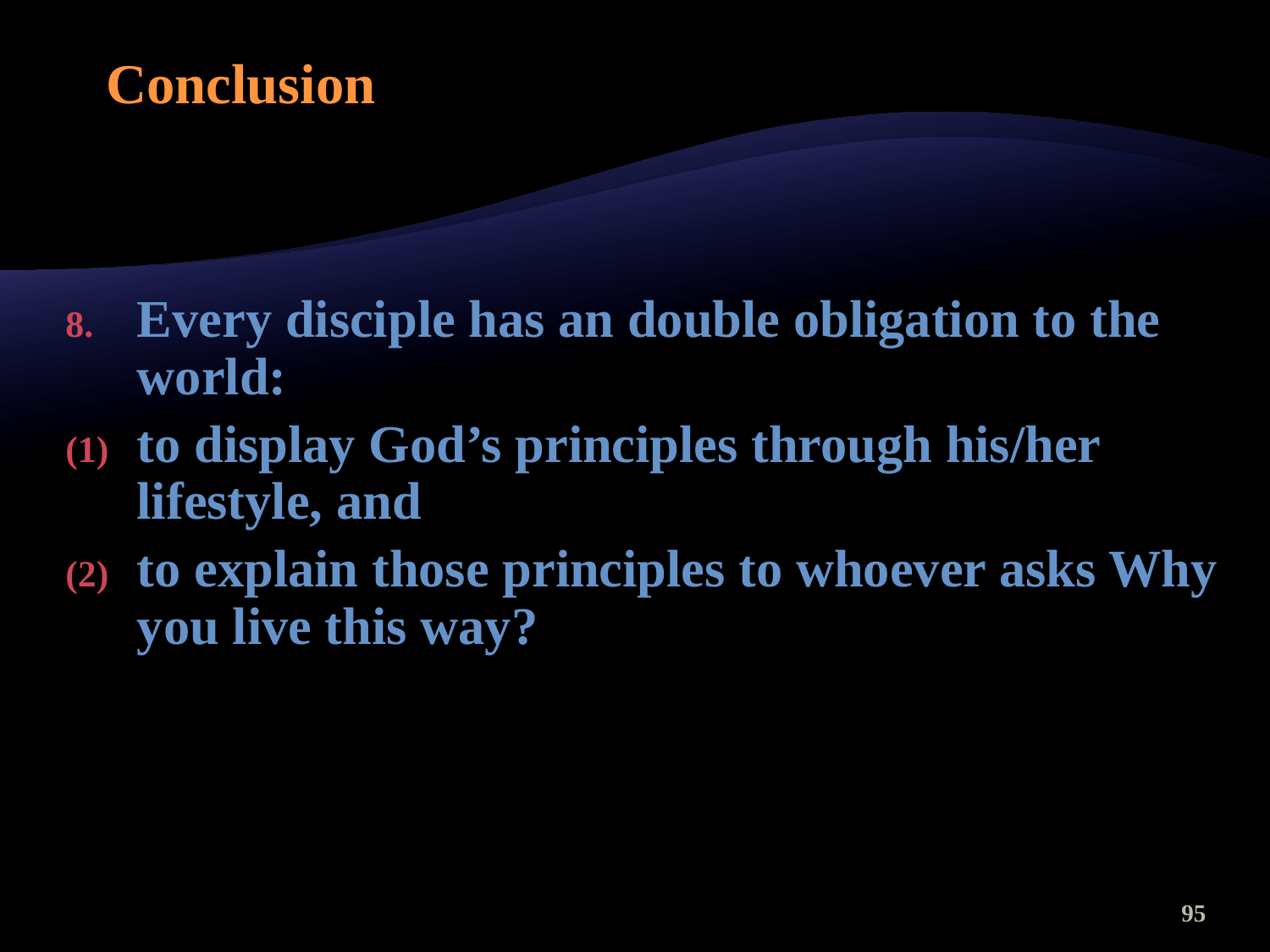

# Conclusion
Every disciple has an double obligation to the world:
to display God’s principles through his/her lifestyle, and
to explain those principles to whoever asks Why you live this way?

95